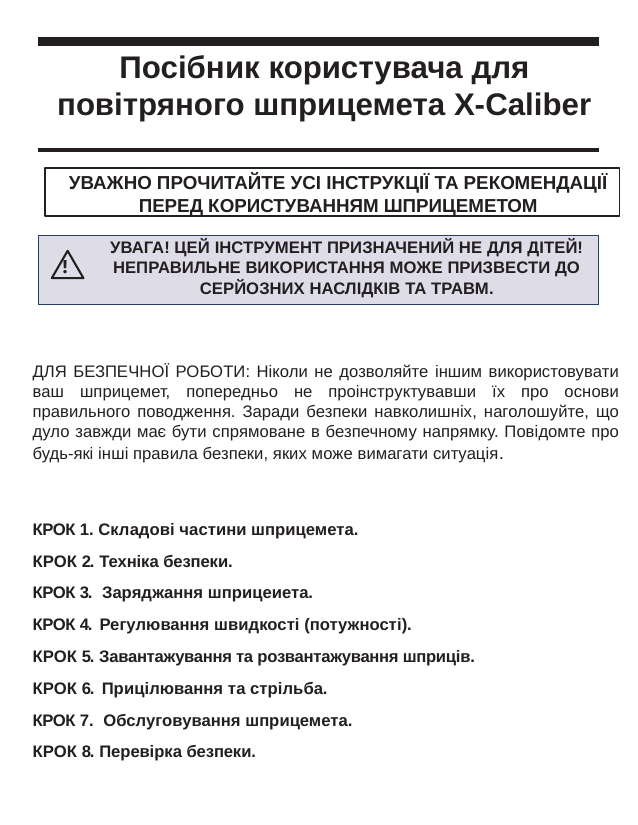

# Посібник користувача для повітряного шприцемета X-Caliber

УВАЖНО ПРОЧИТАЙТЕ УСІ ІНСТРУКЦІЇ ТА РЕКОМЕНДАЦІЇ ПЕРЕД КОРИСТУВАННЯМ ШПРИЦЕМЕТОМ

УВАГА! ЦЕЙ ІНСТРУМЕНТ ПРИЗНАЧЕНИЙ НЕ ДЛЯ ДІТЕЙ! НЕПРАВИЛЬНЕ ВИКОРИСТАННЯ МОЖЕ ПРИЗВЕСТИ ДО СЕРЙОЗНИХ НАСЛІДКІВ ТА ТРАВМ.

!

ДЛЯ БЕЗПЕЧНОЇ РОБОТИ: Ніколи не дозволяйте іншим використовувати ваш шприцемет, попередньо не проінструктувавши їх про основи правильного поводження. Заради безпеки навколишніх, наголошуйте, що дуло завжди має бути спрямоване в безпечному напрямку. Повідомте про будь-які інші правила безпеки, яких може вимагати ситуація.

КРОК 1. Складові частини шприцемета.
КРОК 2. Техніка безпеки.
КРОК 3.  Заряджання шприцеиета.
КРОК 4. Регулювання швидкості (потужності).
КРОК 5. Завантажування та розвантажування шприців.
КРОК 6. Прицілювання та стрільба.
КРОК 7.  Обслуговування шприцемета.
КРОК 8. Перевірка безпеки.